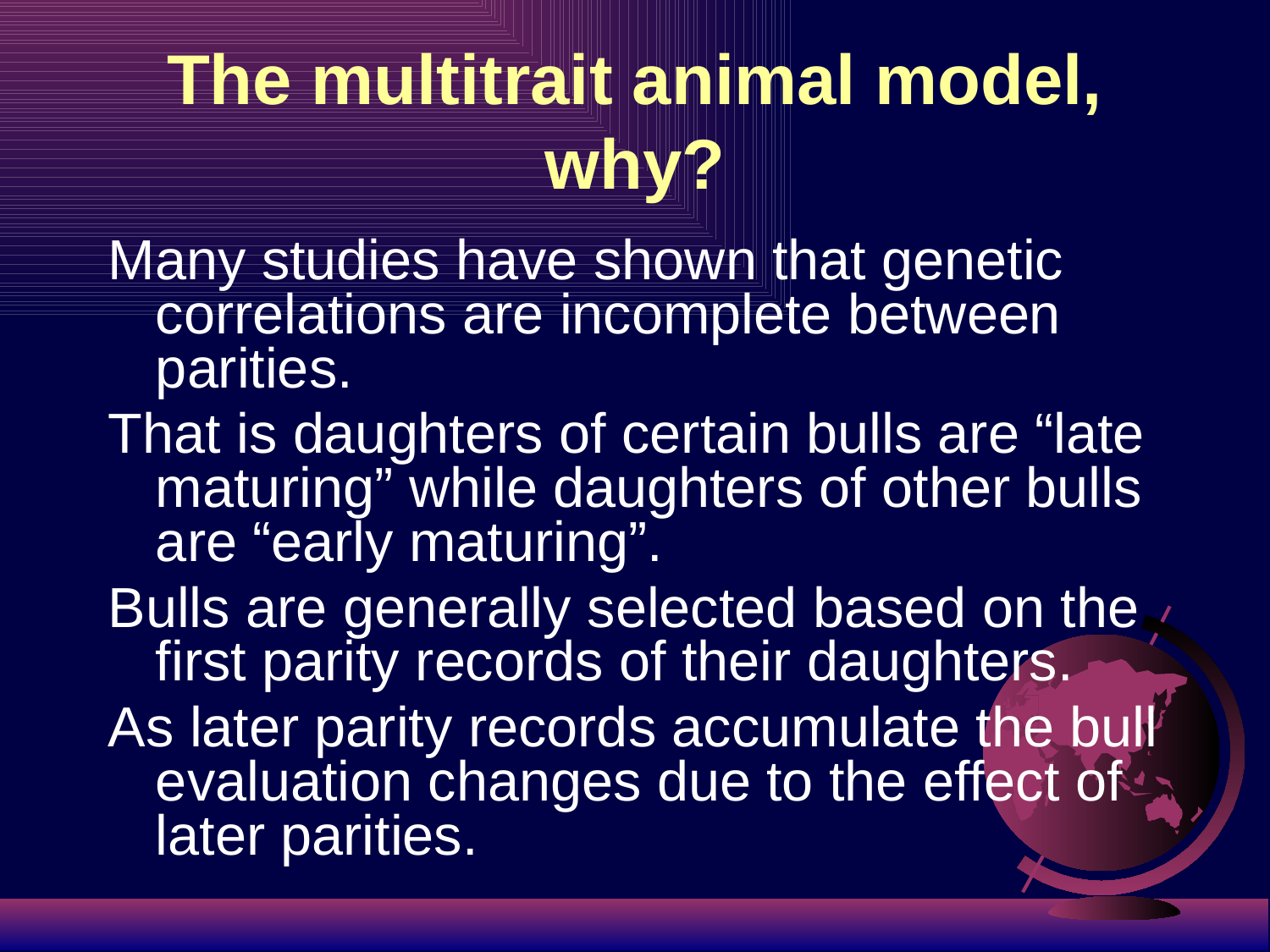

# The multitrait animal model, why?
Many studies have shown that genetic correlations are incomplete between parities.
That is daughters of certain bulls are “late maturing” while daughters of other bulls are “early maturing”.
Bulls are generally selected based on the first parity records of their daughters.
As later parity records accumulate the bull evaluation changes due to the effect of later parities.